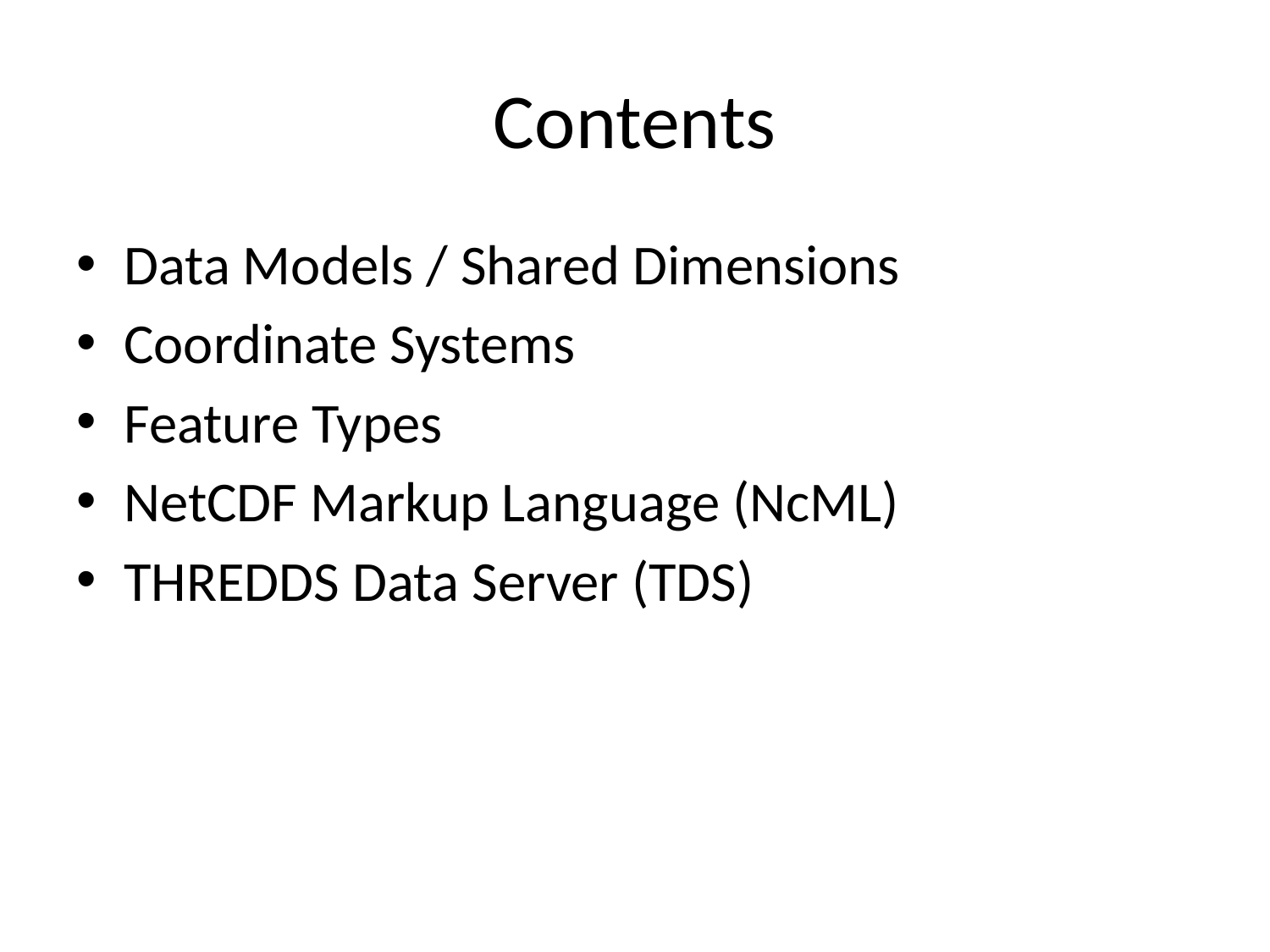

# Contents
Data Models / Shared Dimensions
Coordinate Systems
Feature Types
NetCDF Markup Language (NcML)
THREDDS Data Server (TDS)